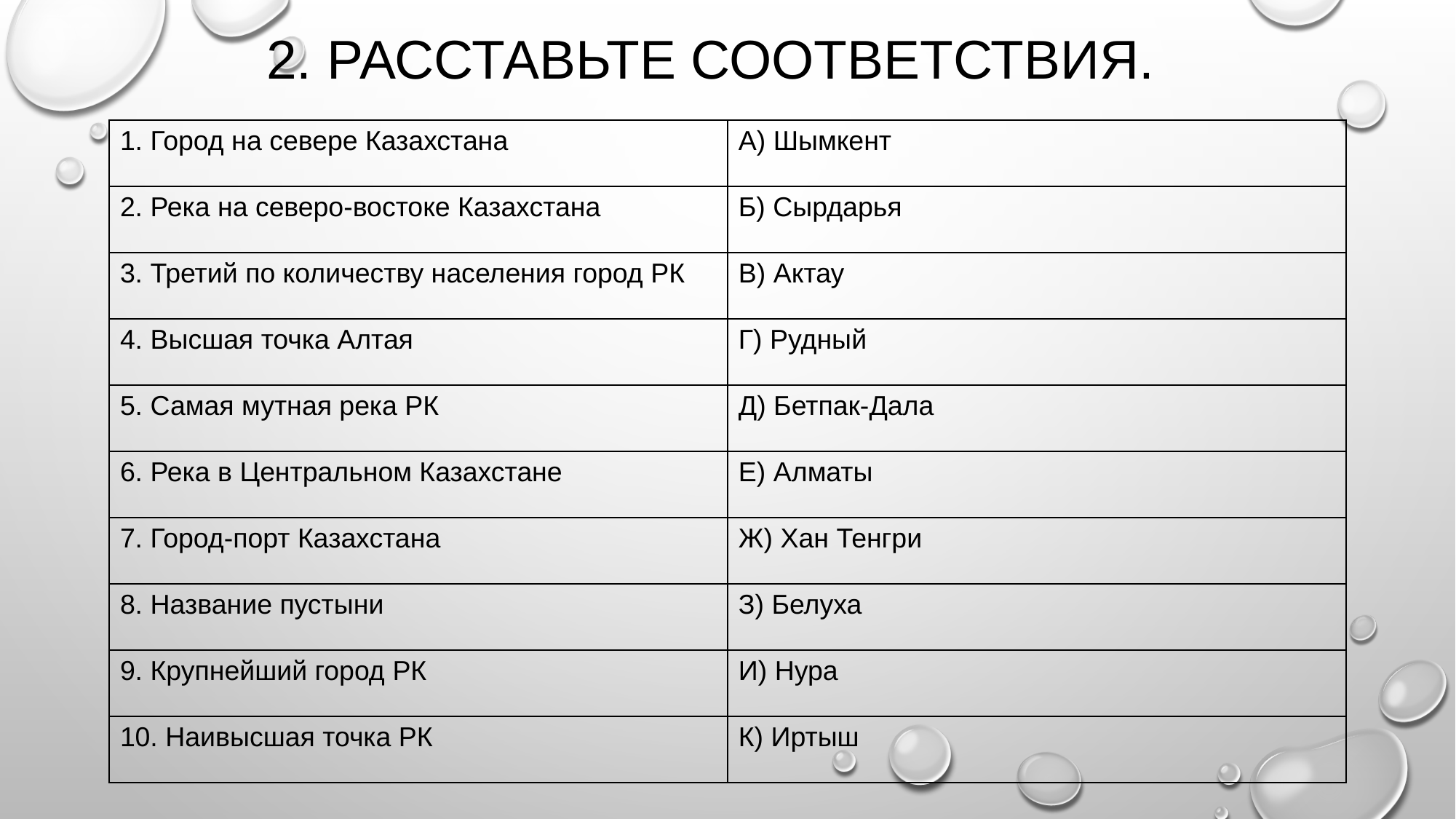

# 2. Расставьте соответствия.
| 1. Город на севере Казахстана | А) Шымкент |
| --- | --- |
| 2. Река на северо-востоке Казахстана | Б) Сырдарья |
| 3. Третий по количеству населения город РК | В) Актау |
| 4. Высшая точка Алтая | Г) Рудный |
| 5. Самая мутная река РК | Д) Бетпак-Дала |
| 6. Река в Центральном Казахстане | Е) Алматы |
| 7. Город-порт Казахстана | Ж) Хан Тенгри |
| 8. Название пустыни | З) Белуха |
| 9. Крупнейший город РК | И) Нура |
| 10. Наивысшая точка РК | К) Иртыш |